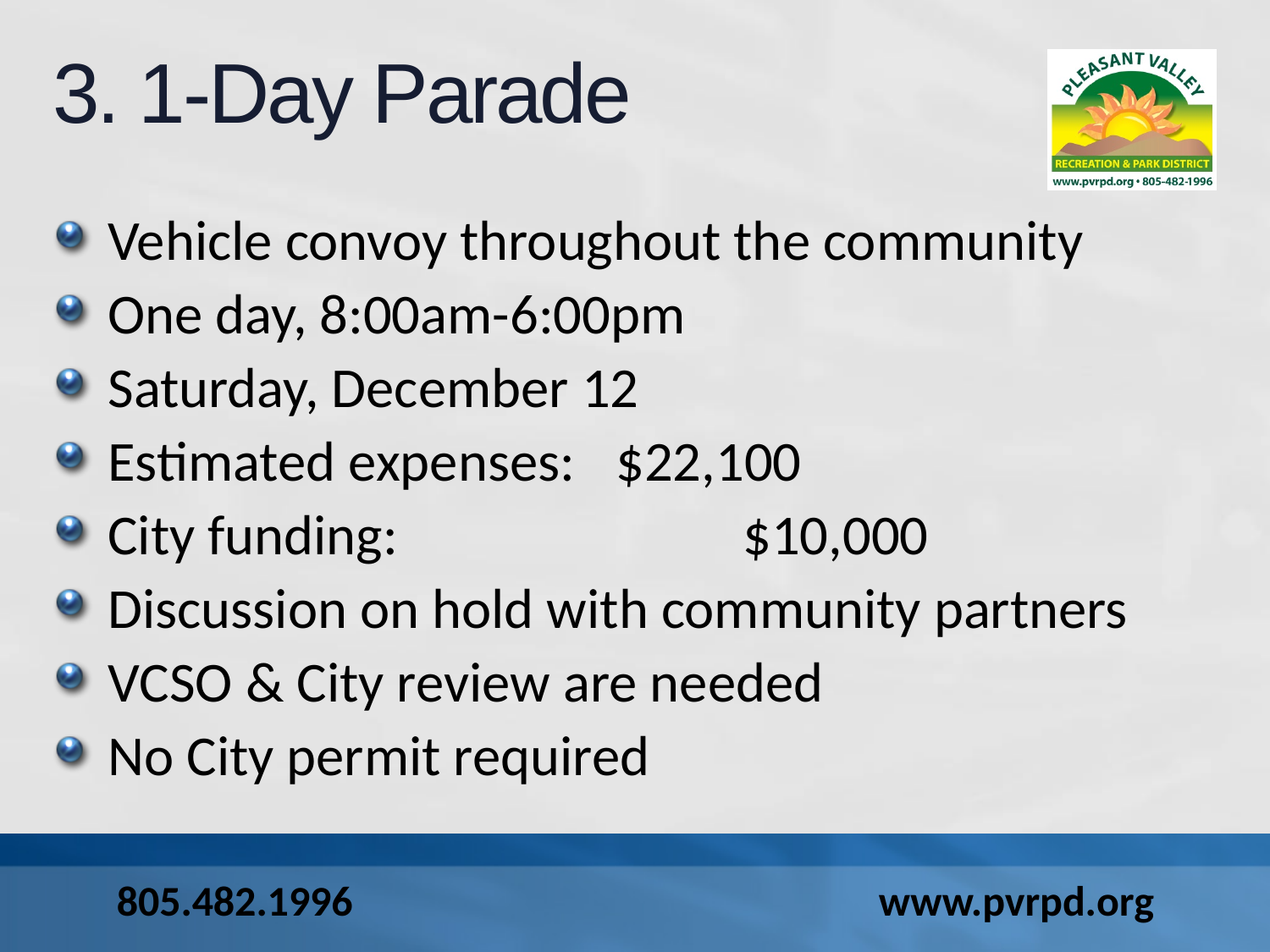

3. 1-Day Parade
Vehicle convoy throughout the community
One day, 8:00am-6:00pm
Saturday, December 12
Estimated expenses: 	$22,100
City funding:			$10,000
Discussion on hold with community partners
VCSO & City review are needed
No City permit required

805.482.1996		  			www.pvrpd.org